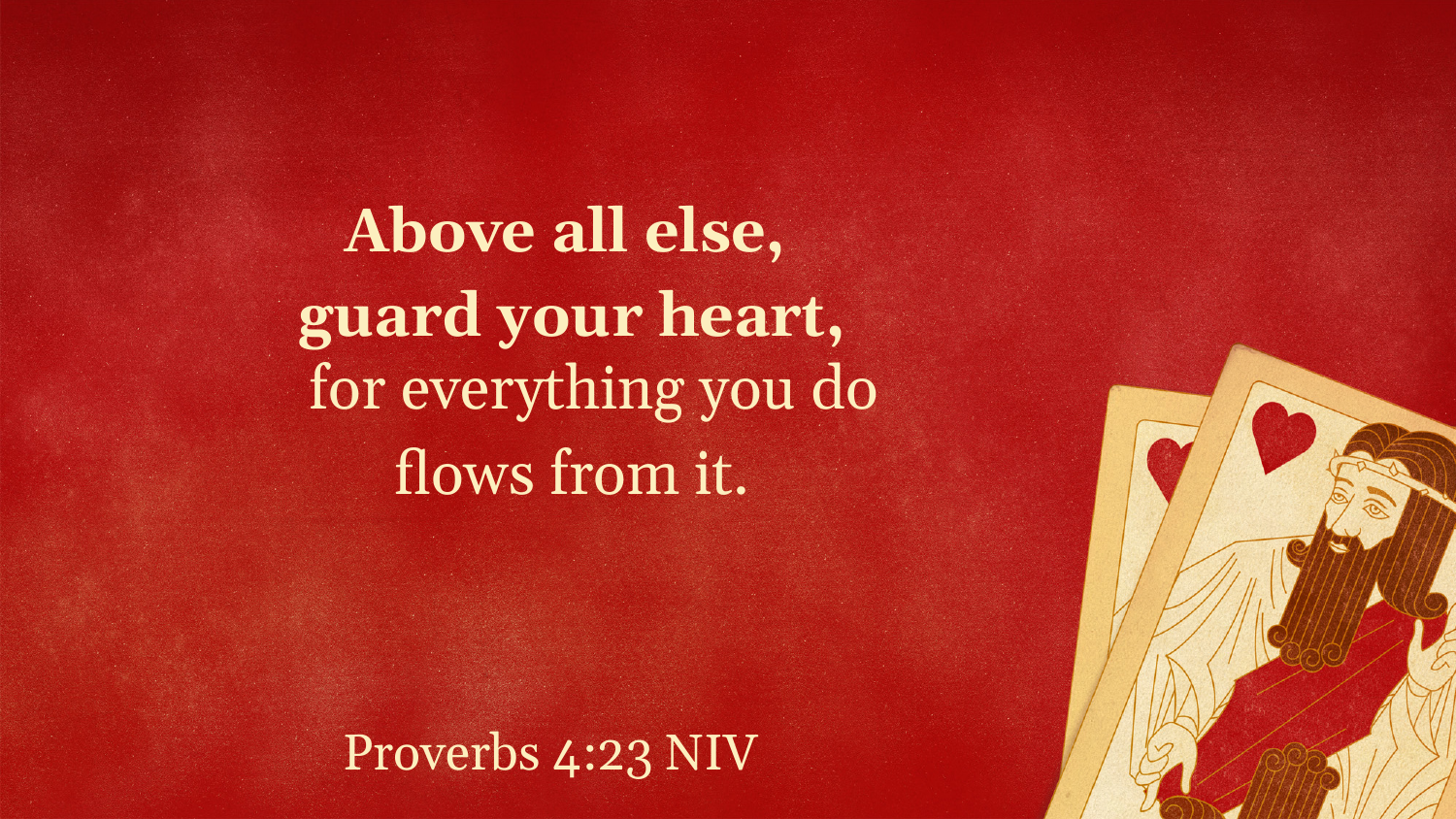

Above all else,
guard your heart,
    for everything you do
flows from it.
Proverbs 4:23 NIV